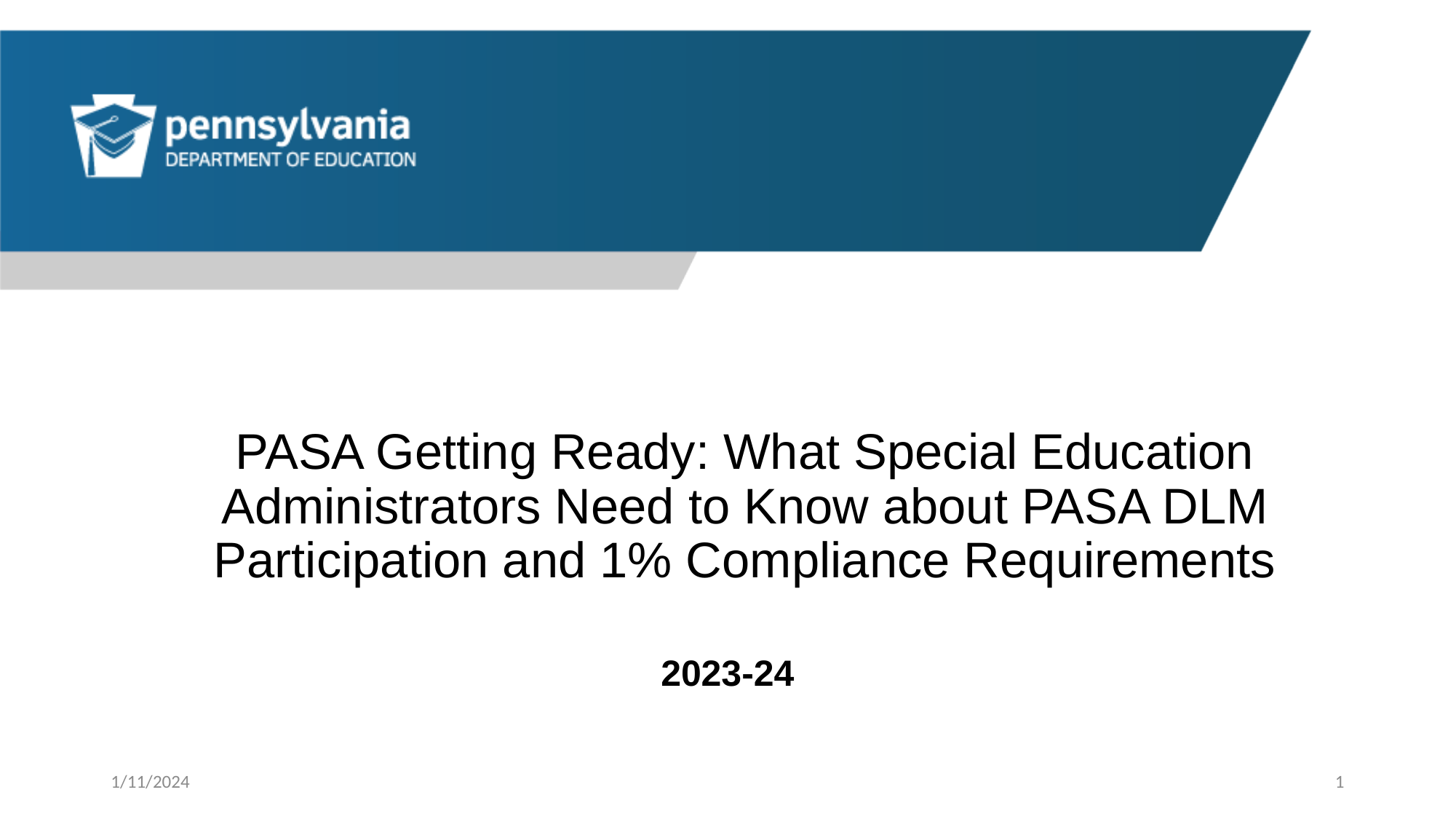

# PASA Getting Ready: What Special Education Administrators Need to Know about PASA DLM Participation and 1% Compliance Requirements

2023-24
1/11/2024
1